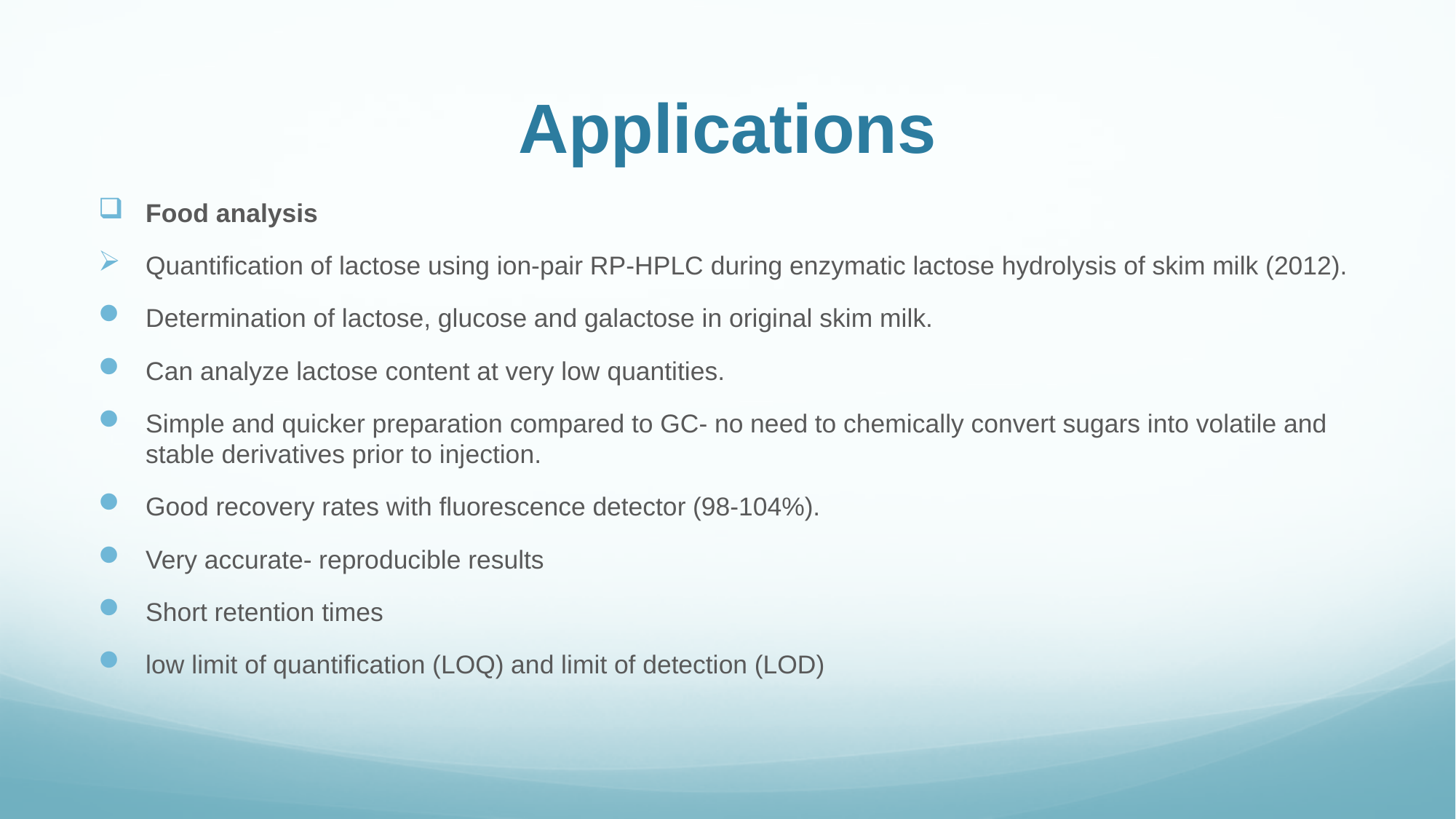

# Applications
Food analysis
Quantification of lactose using ion-pair RP-HPLC during enzymatic lactose hydrolysis of skim milk (2012).
Determination of lactose, glucose and galactose in original skim milk.
Can analyze lactose content at very low quantities.
Simple and quicker preparation compared to GC- no need to chemically convert sugars into volatile and stable derivatives prior to injection.
Good recovery rates with fluorescence detector (98-104%).
Very accurate- reproducible results
Short retention times
low limit of quantification (LOQ) and limit of detection (LOD)